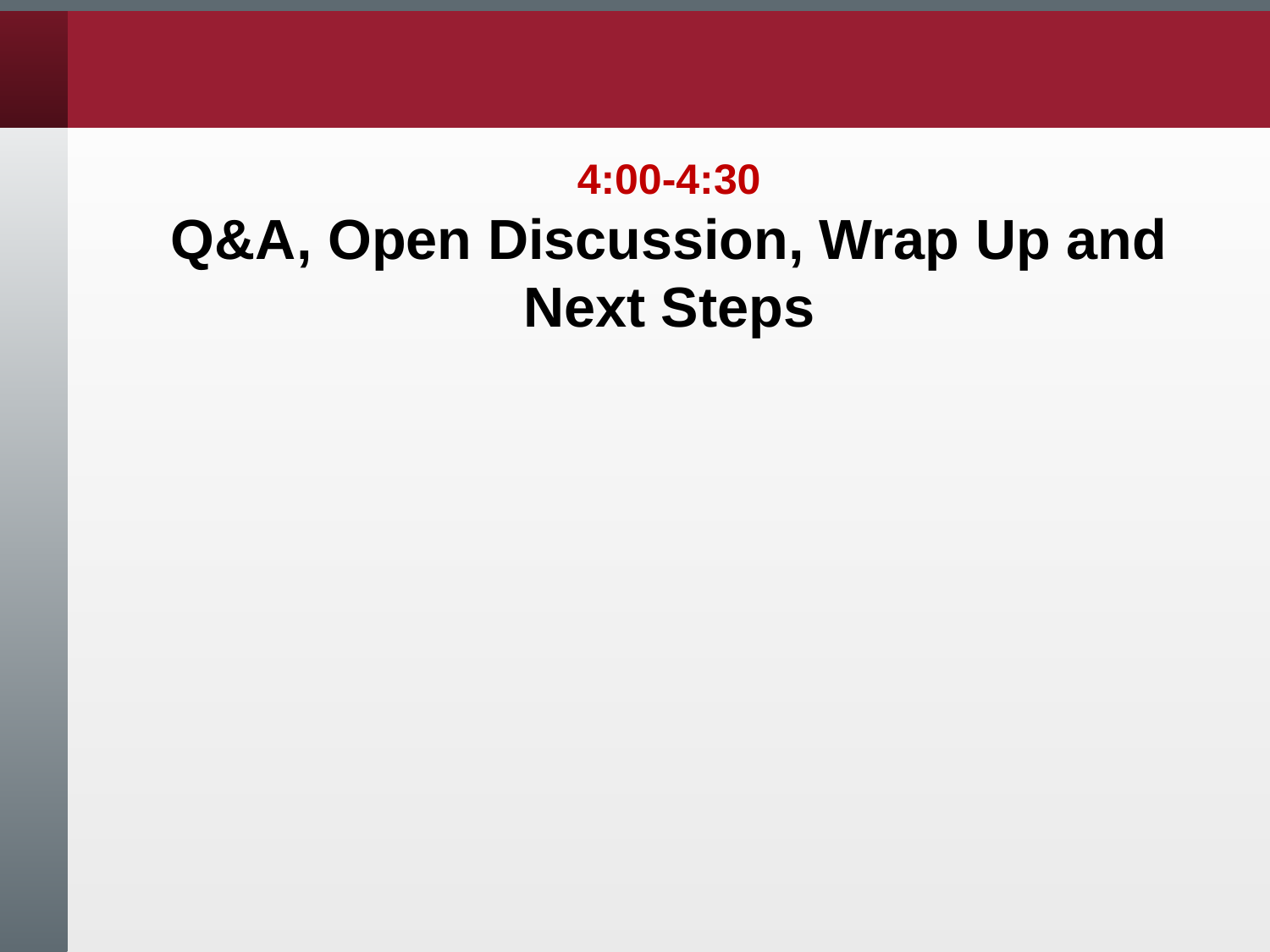

# 4:00-4:30 Q&A, Open Discussion, Wrap Up and Next Steps